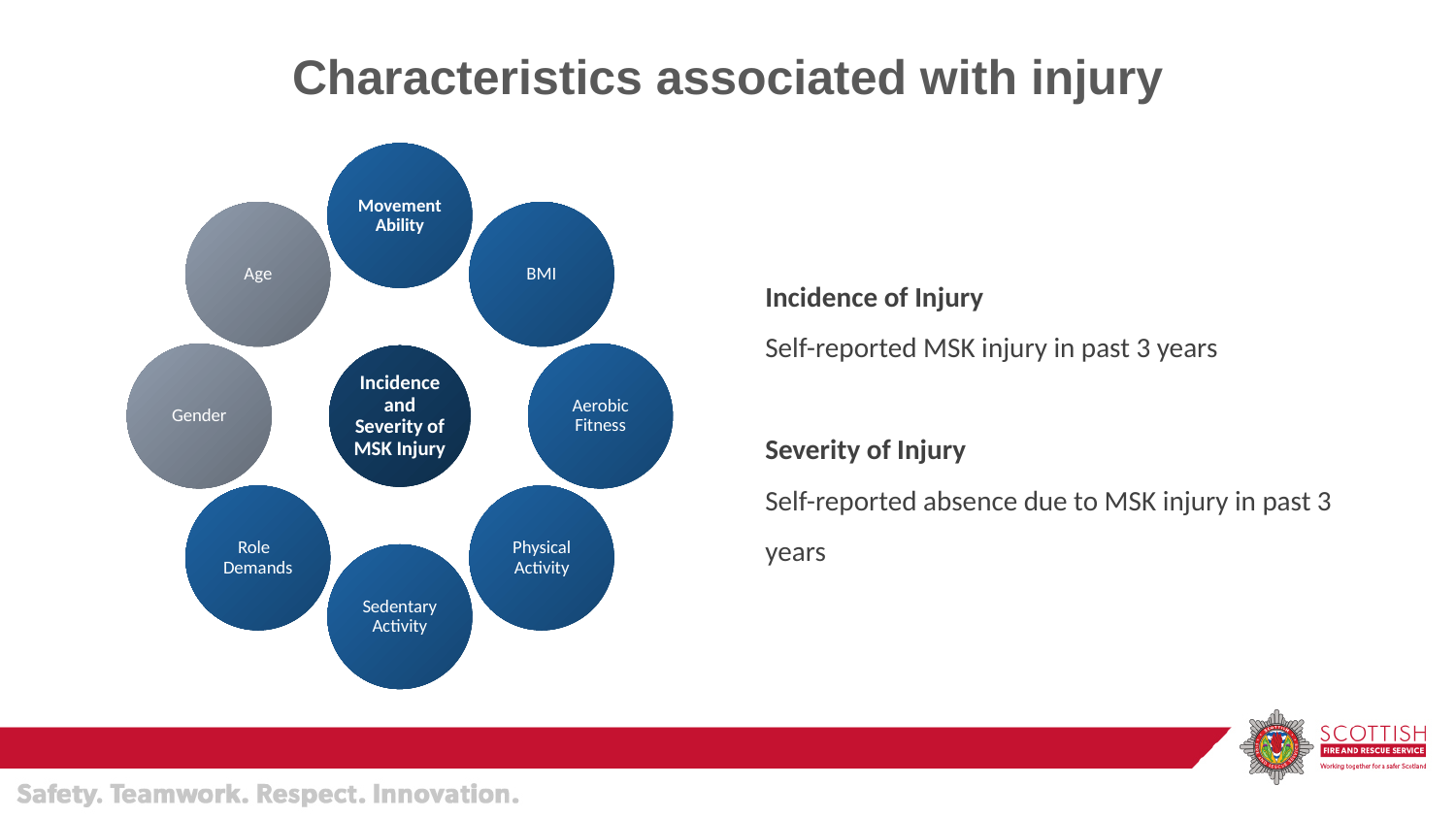

# Characteristics associated with injury

Incidence and Severity of MSK Injury

Movement Ability

BMI

Aerobic Fitness

Physical Activity

Sedentary Activity

Role   Demands

Gender

Age

Incidence of Injury
Self-reported MSK injury in past 3 years

Severity of Injury
Self-reported absence due to MSK injury in past 3 years